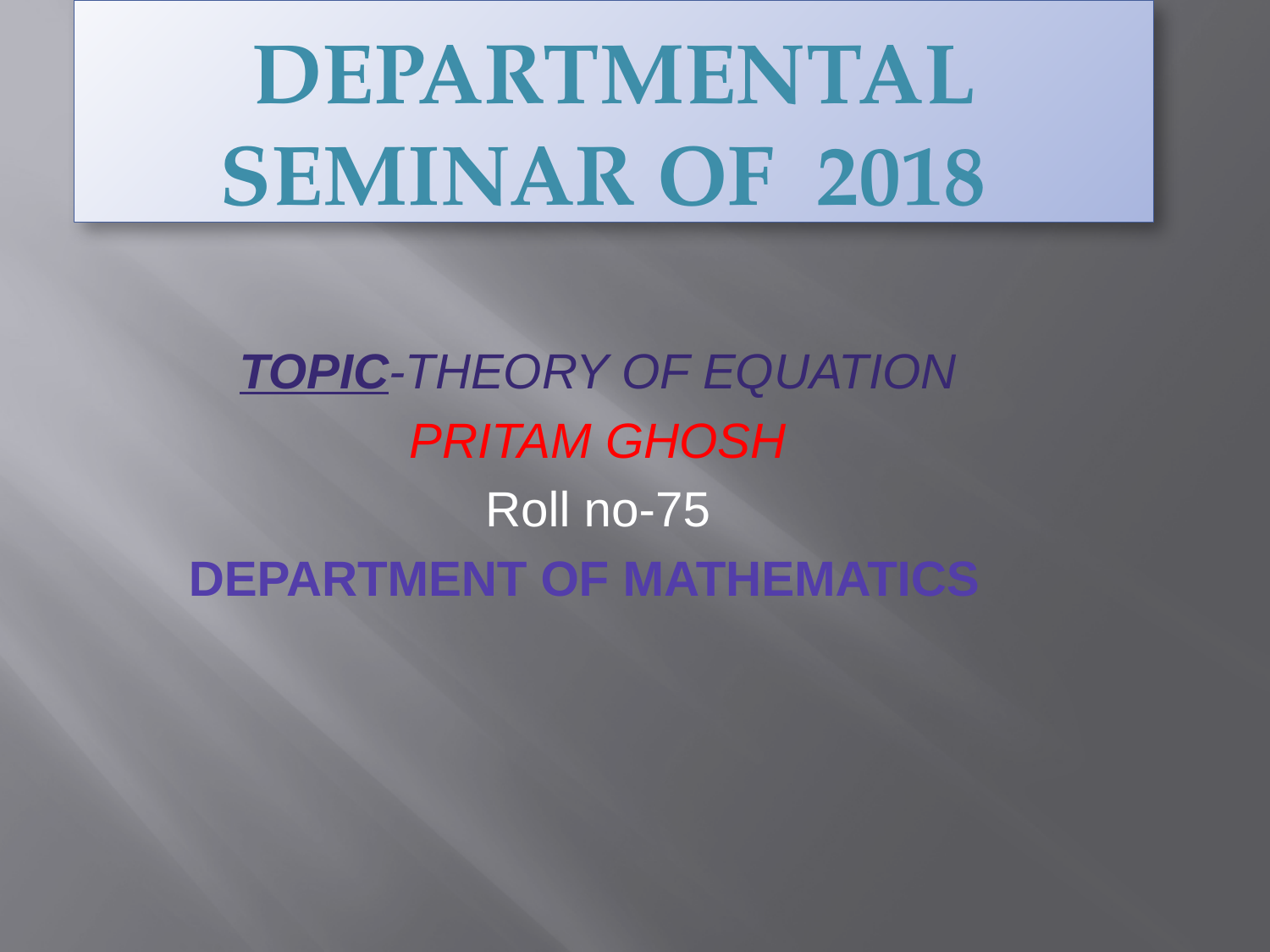

# Departmental seminar of  2018

TOPIC-THEORY OF EQUATION
PRITAM GHOSH
Roll no-75
DEPARTMENT OF MATHEMATICS